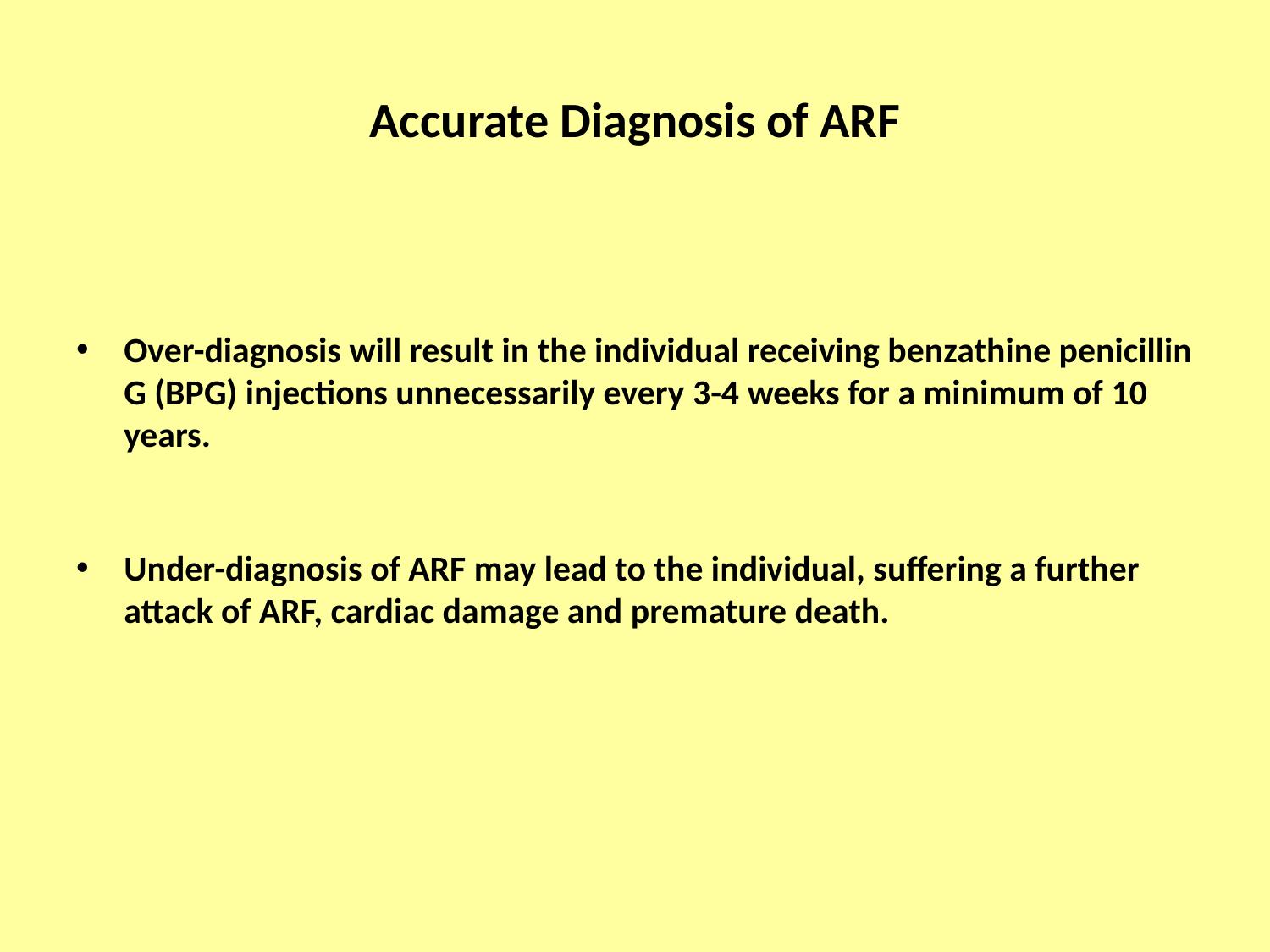

Accurate Diagnosis of ARF

Over-diagnosis will result in the individual receiving benzathine penicillin G (BPG) injections unnecessarily every 3-4 weeks for a minimum of 10 years.
Under-diagnosis of ARF may lead to the individual, suffering a further attack of ARF, cardiac damage and premature death.